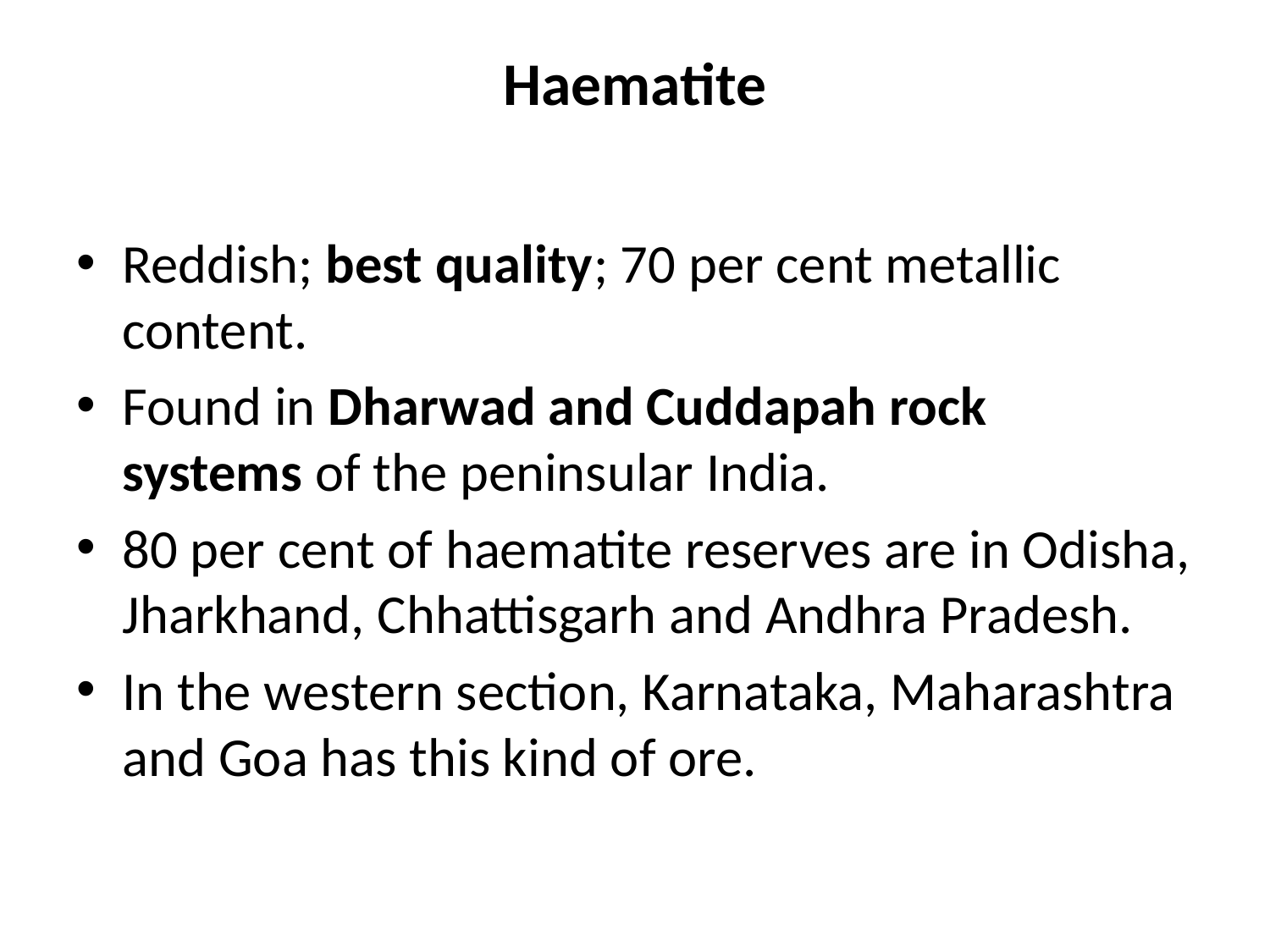

# Haematite
Reddish; best quality; 70 per cent metallic content.
Found in Dharwad and Cuddapah rock systems of the peninsular India.
80 per cent of haematite reserves are in Odisha, Jharkhand, Chhattisgarh and Andhra Pradesh.
In the western section, Karnataka, Maharashtra and Goa has this kind of ore.